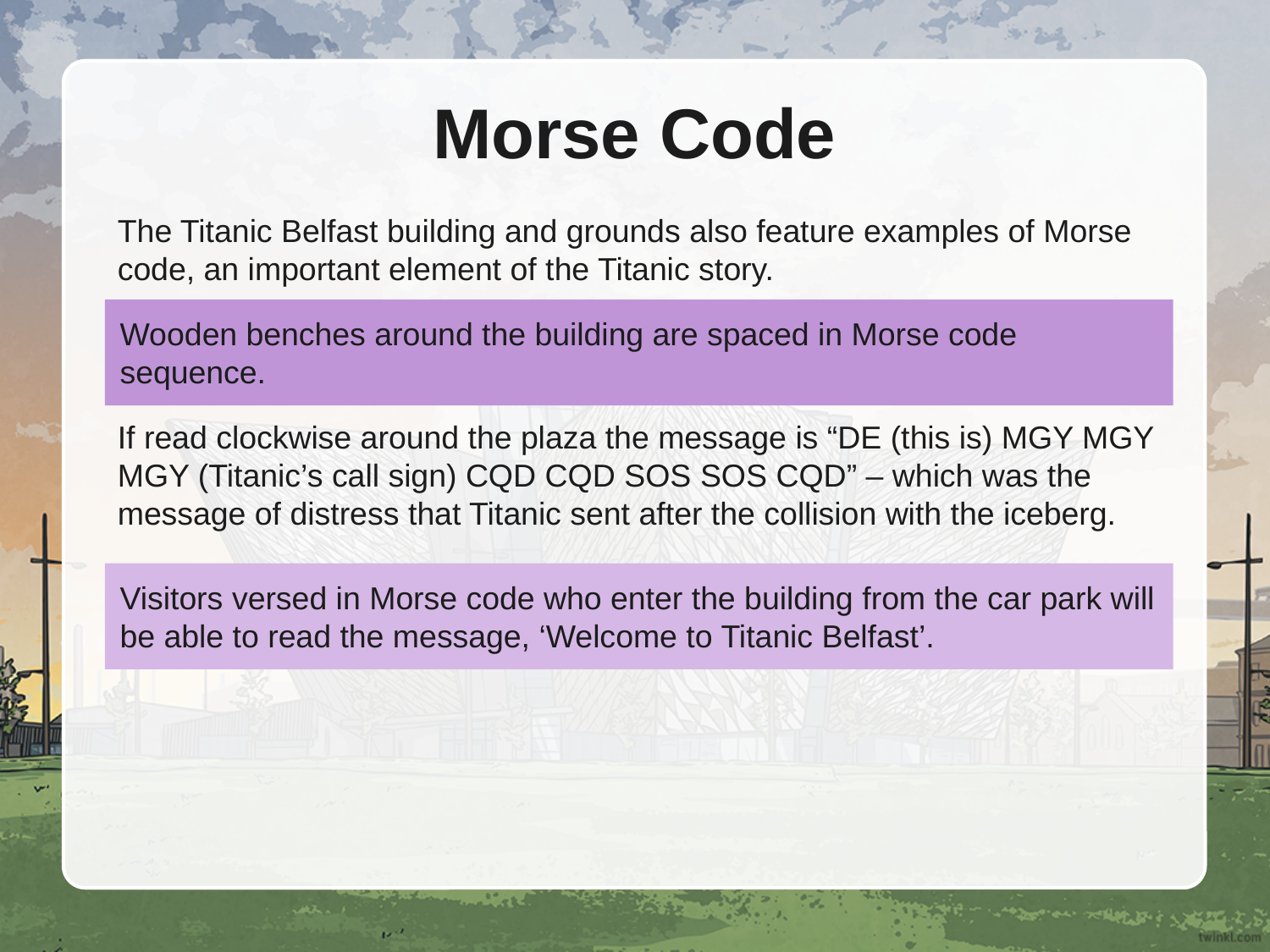

# Morse Code
The Titanic Belfast building and grounds also feature examples of Morse code, an important element of the Titanic story.
Wooden benches around the building are spaced in Morse code sequence.
If read clockwise around the plaza the message is “DE (this is) MGY MGY MGY (Titanic’s call sign) CQD CQD SOS SOS CQD” – which was the message of distress that Titanic sent after the collision with the iceberg.
Visitors versed in Morse code who enter the building from the car park will be able to read the message, ‘Welcome to Titanic Belfast’.